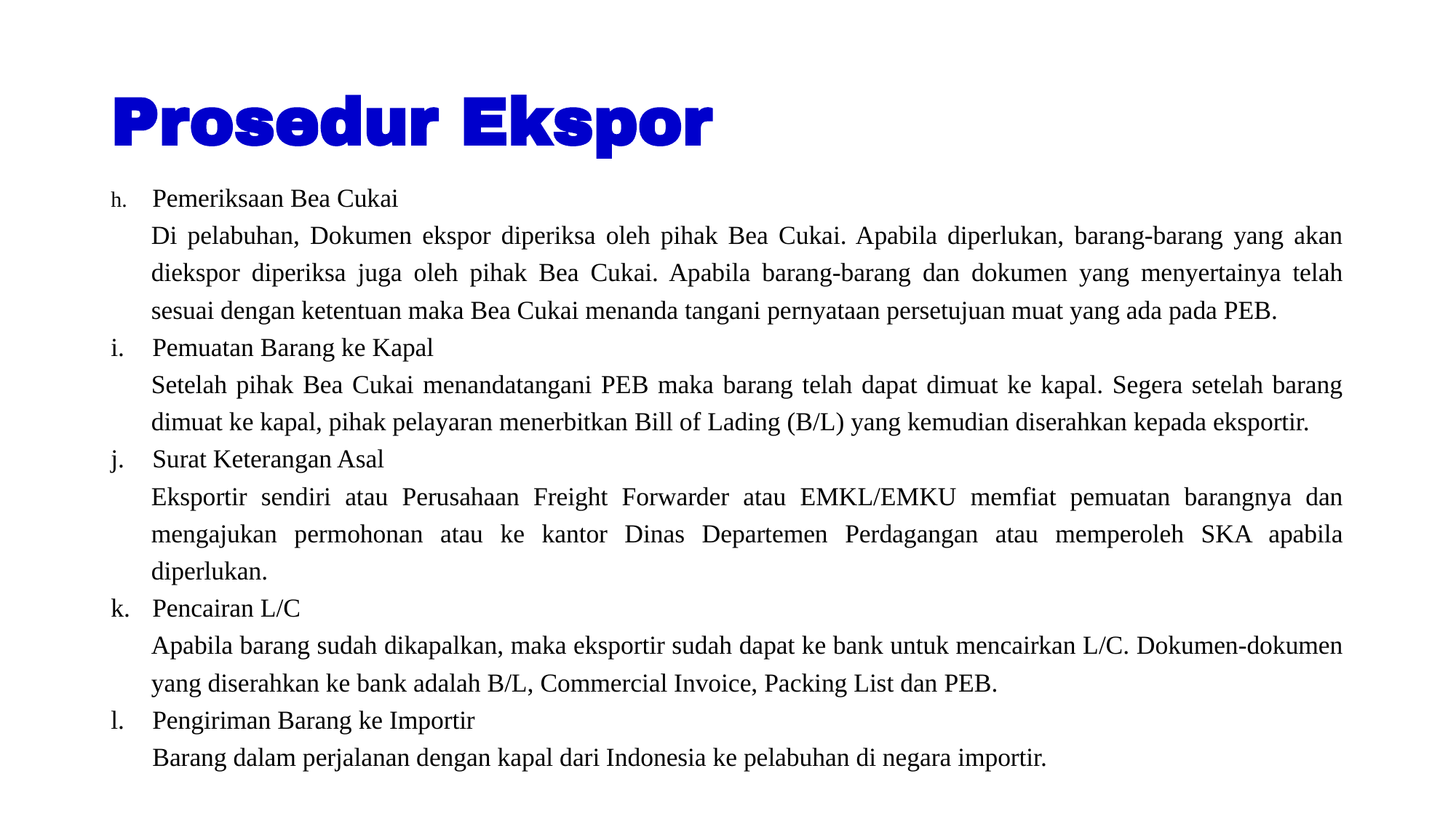

# Prosedur Ekspor
h.	Pemeriksaan Bea Cukai
Di pelabuhan, Dokumen ekspor diperiksa oleh pihak Bea Cukai. Apabila diperlukan, barang-barang yang akan diekspor diperiksa juga oleh pihak Bea Cukai. Apabila barang-barang dan dokumen yang menyertainya telah sesuai dengan ketentuan maka Bea Cukai menanda tangani pernyataan persetujuan muat yang ada pada PEB.
i.	Pemuatan Barang ke Kapal
Setelah pihak Bea Cukai menandatangani PEB maka barang telah dapat dimuat ke kapal. Segera setelah barang dimuat ke kapal, pihak pelayaran menerbitkan Bill of Lading (B/L) yang kemudian diserahkan kepada eksportir.
j.	Surat Keterangan Asal
Eksportir sendiri atau Perusahaan Freight Forwarder atau EMKL/EMKU memfiat pemuatan barangnya dan mengajukan permohonan atau ke kantor Dinas Departemen Perdagangan atau memperoleh SKA apabila diperlukan.
k.	Pencairan L/C
Apabila barang sudah dikapalkan, maka eksportir sudah dapat ke bank untuk mencairkan L/C. Dokumen-dokumen yang diserahkan ke bank adalah B/L, Commercial Invoice, Packing List dan PEB.
l.	Pengiriman Barang ke Importir
	Barang dalam perjalanan dengan kapal dari Indonesia ke pelabuhan di negara importir.